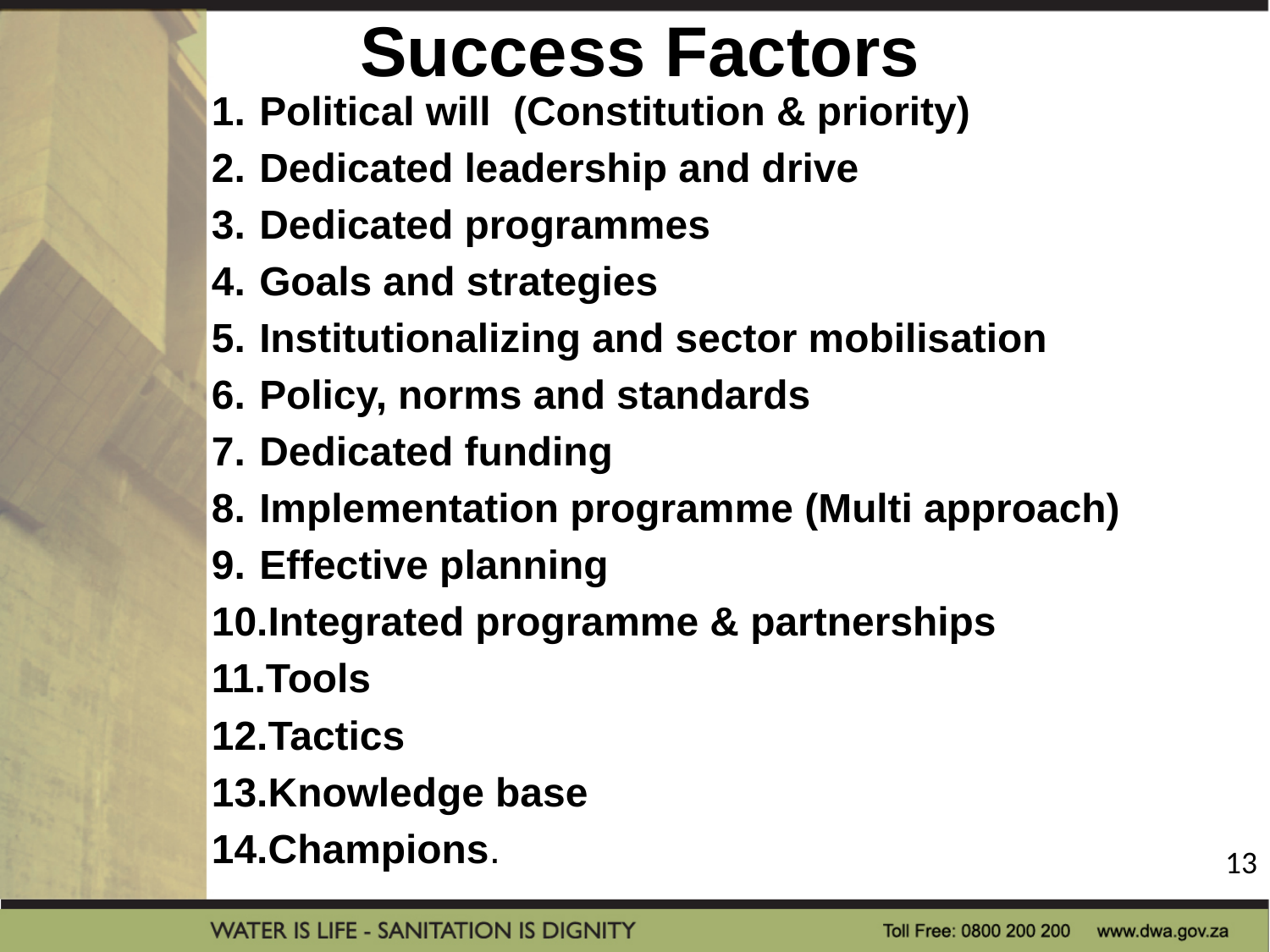

# Success Factors
Political will  (Constitution & priority)
Dedicated leadership and drive
Dedicated programmes
Goals and strategies
Institutionalizing and sector mobilisation
Policy, norms and standards
Dedicated funding
Implementation programme (Multi approach)
Effective planning
Integrated programme & partnerships
Tools
Tactics
Knowledge base
Champions.

13